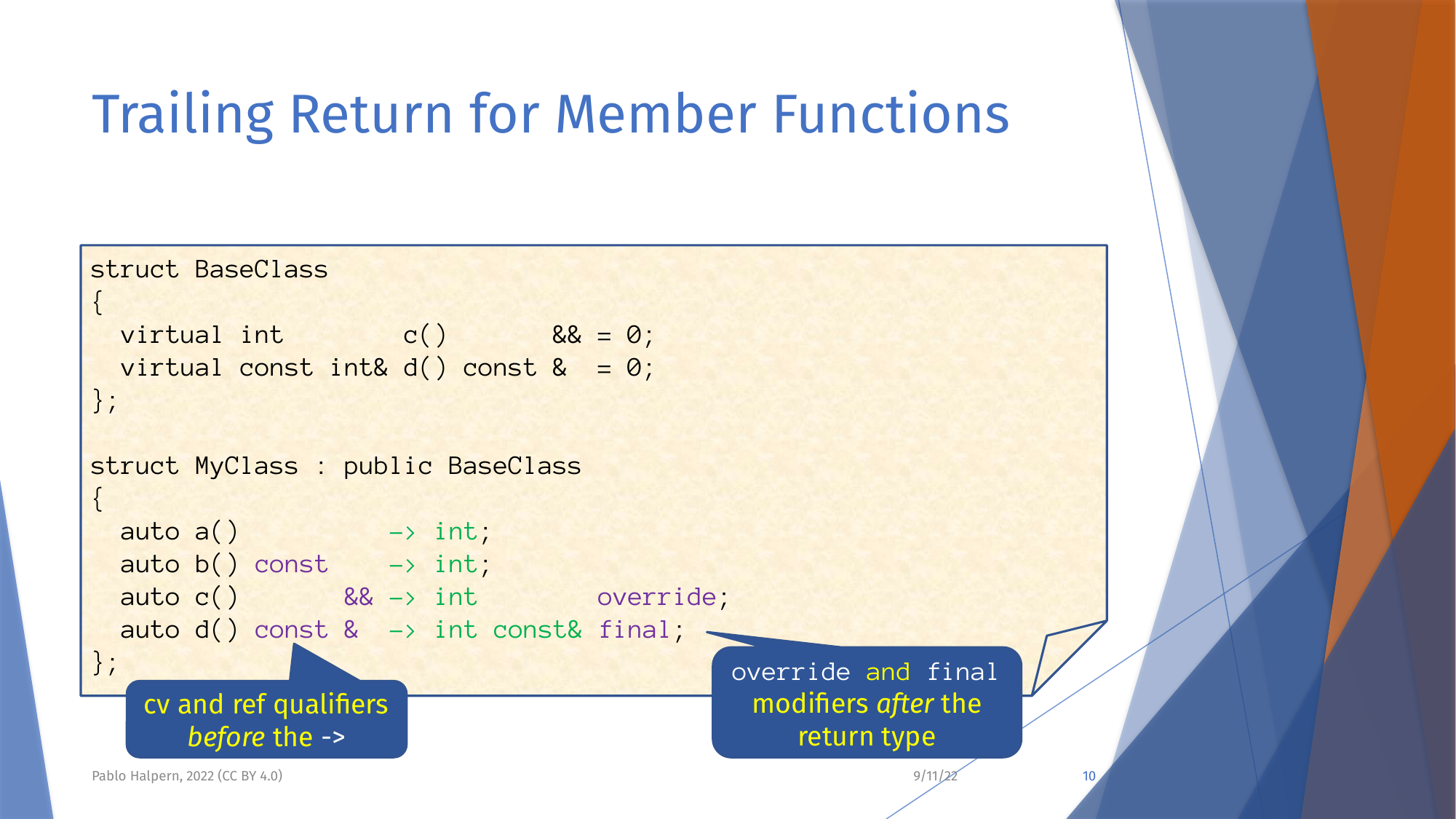

# Trailing Return for Member Functions
struct BaseClass
{
  virtual int        c()       && = 0;
  virtual const int& d() const &  = 0;
};

struct MyClass : public BaseClass
{
  auto a()          -> int;
  auto b() const    -> int;
  auto c()       && -> int        override;
  auto d() const &  -> int const& final;
};
override and final modifiers after the return type
cv and ref qualifiers before the ->
Pablo Halpern, 2022 (CC BY 4.0)
9/11/22
10